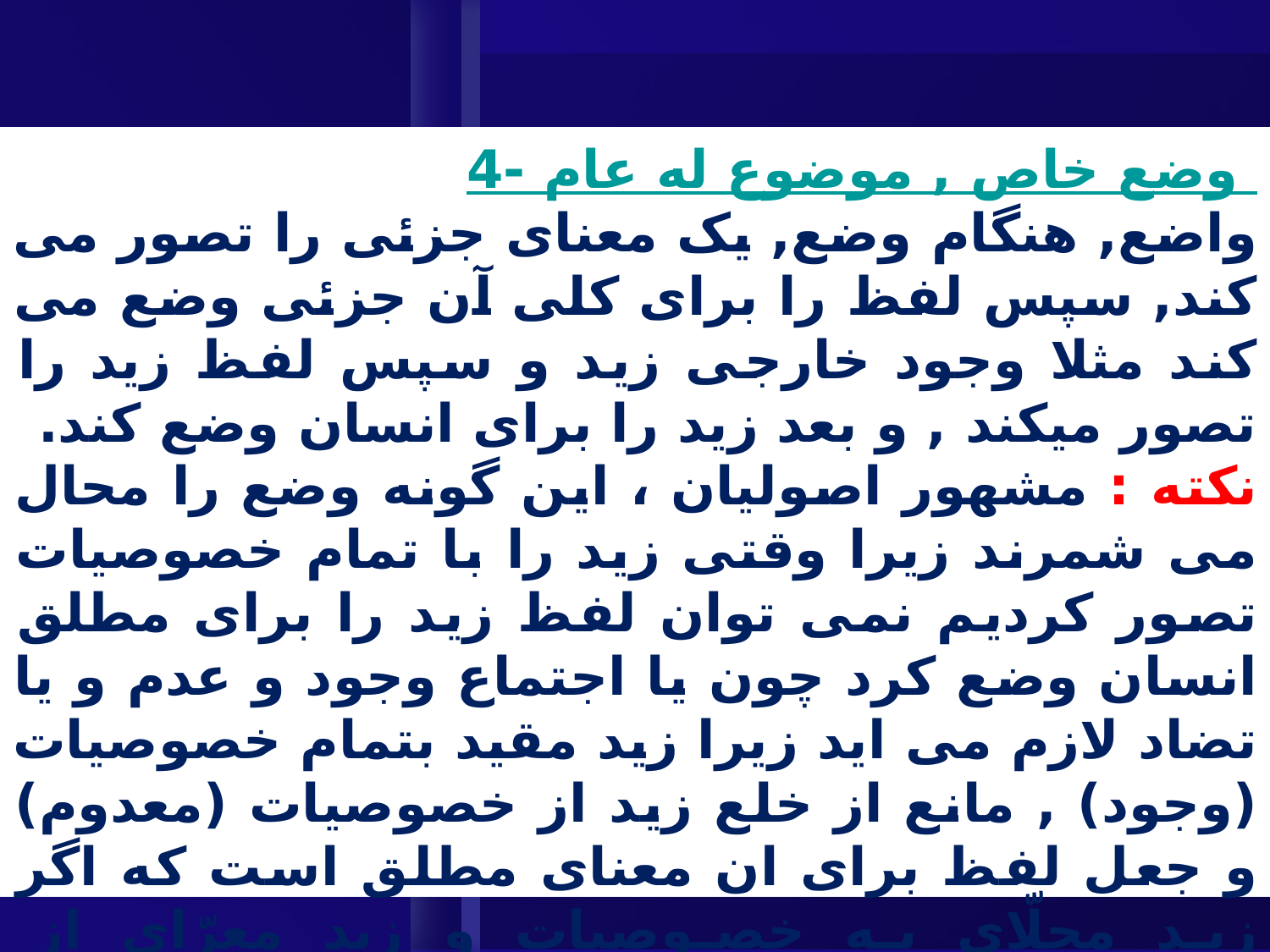

4- وضع خاص , موضوع له عام
واضع, هنگام وضع, يک معناى جزئى را تصور مى کند, سپس لفظ را براى کلى آن جزئى وضع مى کند مثلا وجود خارجى زيد و سپس لفظ زيد را تصور میکند , و بعد زید را براى انسان وضع کند.
نکته : مشهور اصوليان ، اين گونه وضع را محال مى شمرند زیرا وقتی زید را با تمام خصوصیات تصور کردیم نمی توان لفظ زید را برای مطلق انسان وضع کرد چون یا اجتماع وجود و عدم و یا تضاد لازم می اید زیرا زید مقید بتمام خصوصیات (وجود) , مانع از خلع زید از خصوصیات (معدوم) و جعل لفظ برای ان معنای مطلق است که اگر زید محلّای به خصوصیات و زید معرّای از خصوصیات را دو امر وجودی بگیریم تقابل تضاد و الا اگر یکی وجودی و دیگری عدمی باشد تقابل تناقض لازم می اید.